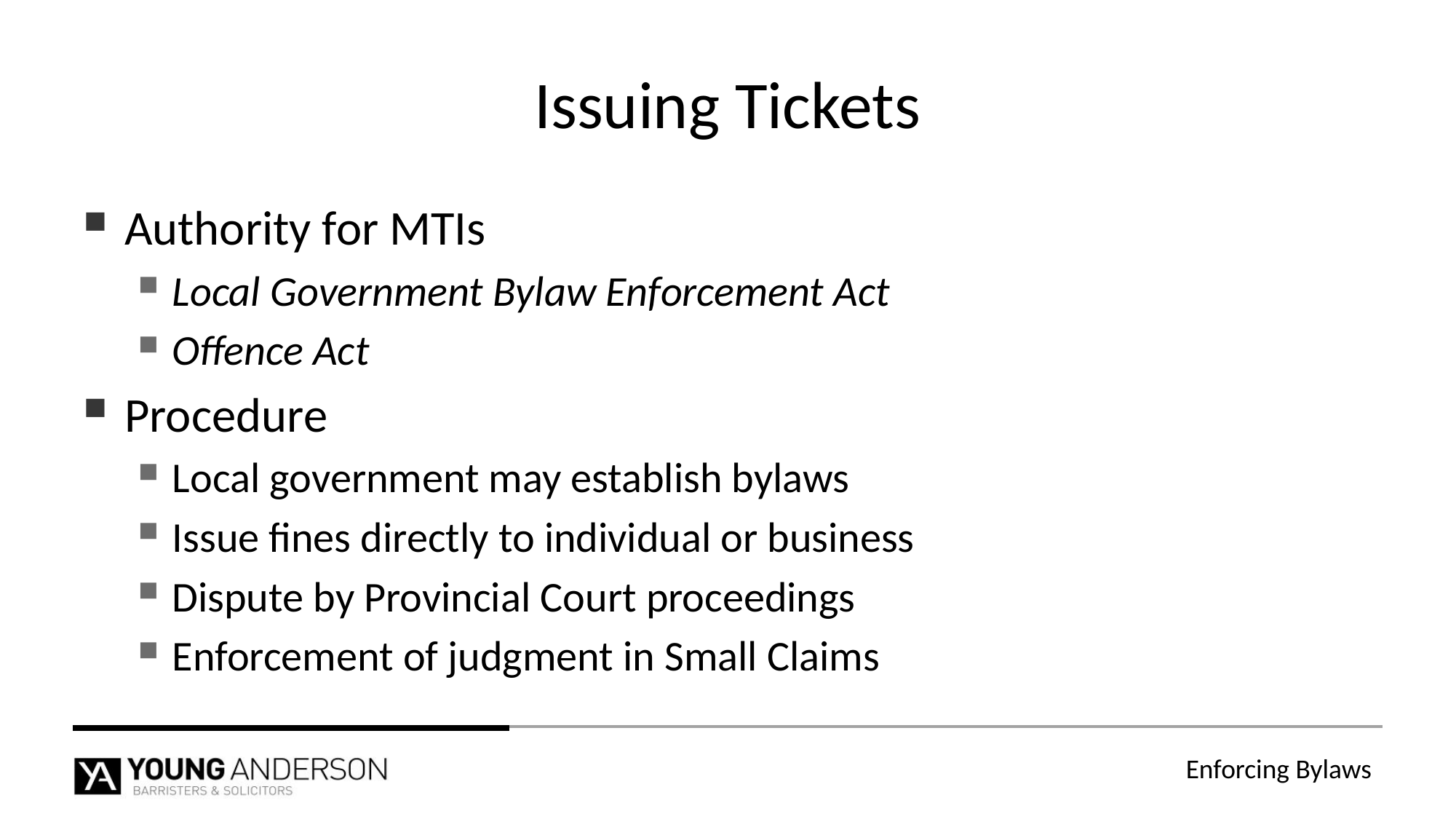

# Issuing Tickets
Authority for MTIs
Local Government Bylaw Enforcement Act
Offence Act
Procedure
Local government may establish bylaws
Issue fines directly to individual or business
Dispute by Provincial Court proceedings
Enforcement of judgment in Small Claims